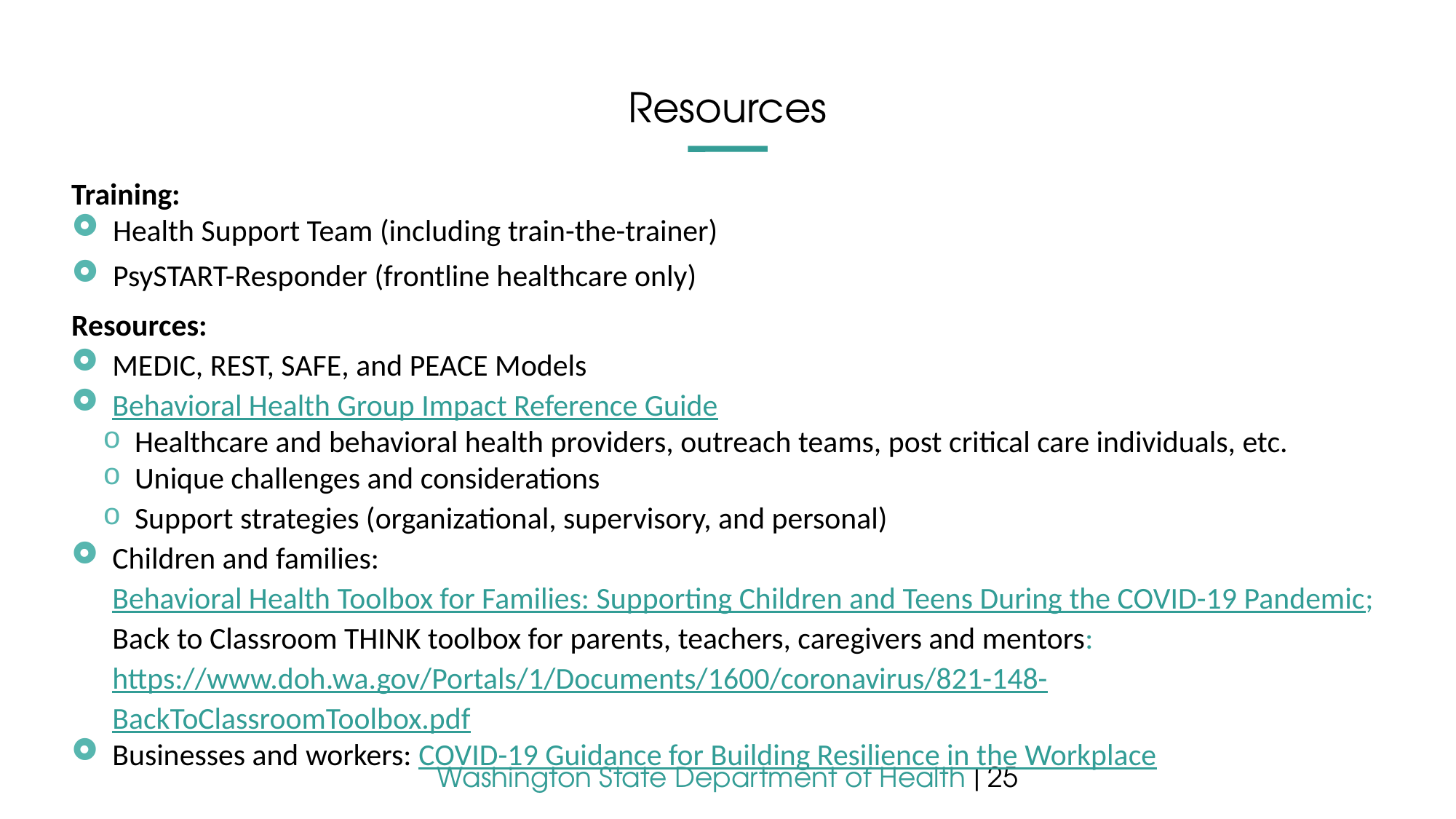

# Resources
Training:
Health Support Team (including train-the-trainer)
PsySTART-Responder (frontline healthcare only)
Resources:
MEDIC, REST, SAFE, and PEACE Models
Behavioral Health Group Impact Reference Guide
Healthcare and behavioral health providers, outreach teams, post critical care individuals, etc.
Unique challenges and considerations
Support strategies (organizational, supervisory, and personal)
Children and families: Behavioral Health Toolbox for Families: Supporting Children and Teens During the COVID-19 Pandemic; Back to Classroom THINK toolbox for parents, teachers, caregivers and mentors: https://www.doh.wa.gov/Portals/1/Documents/1600/coronavirus/821-148-BackToClassroomToolbox.pdf
Businesses and workers: COVID-19 Guidance for Building Resilience in the Workplace